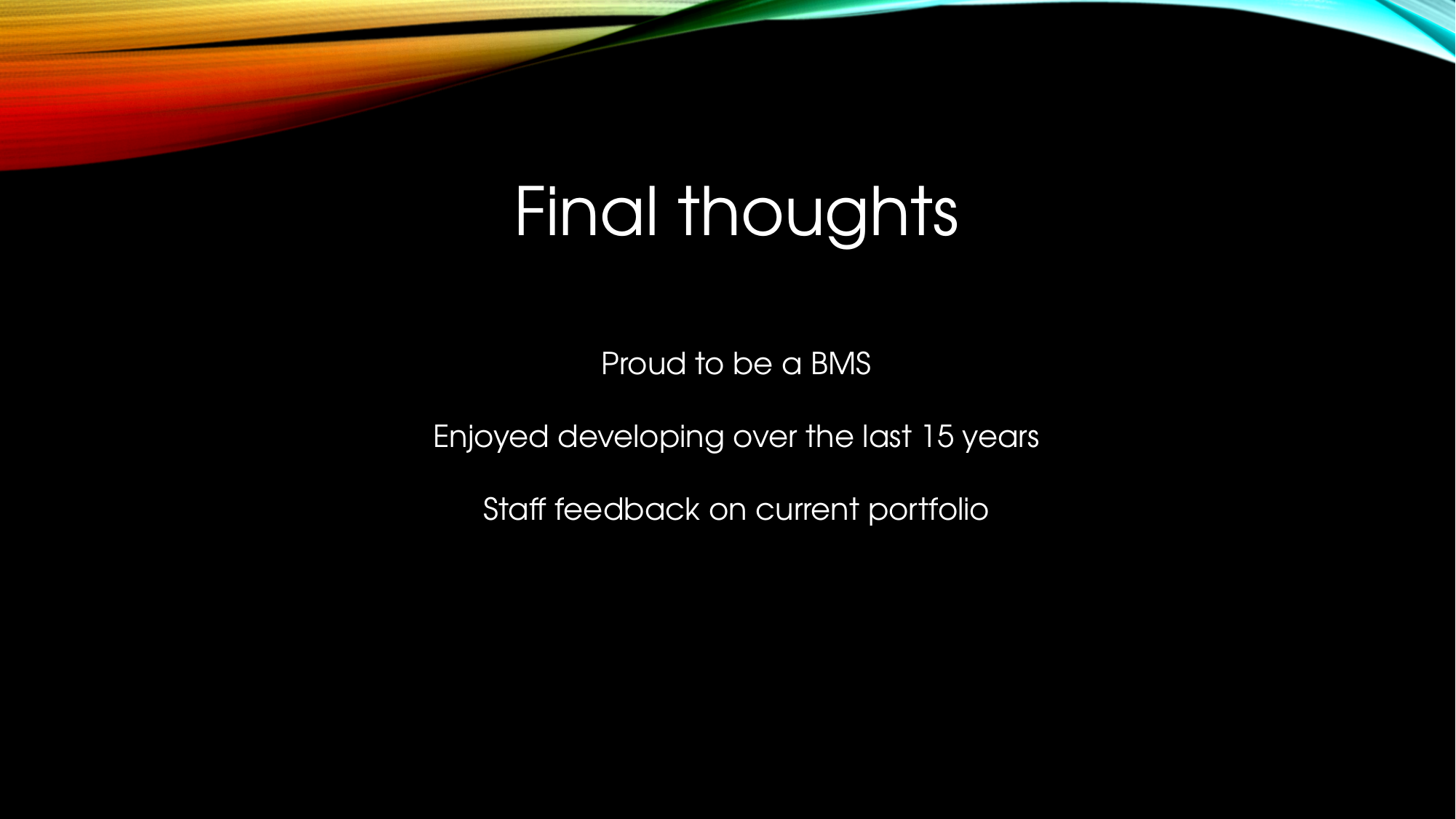

Final thoughts
Proud to be a BMS

Enjoyed developing over the last 15 years

Staff feedback on current portfolio